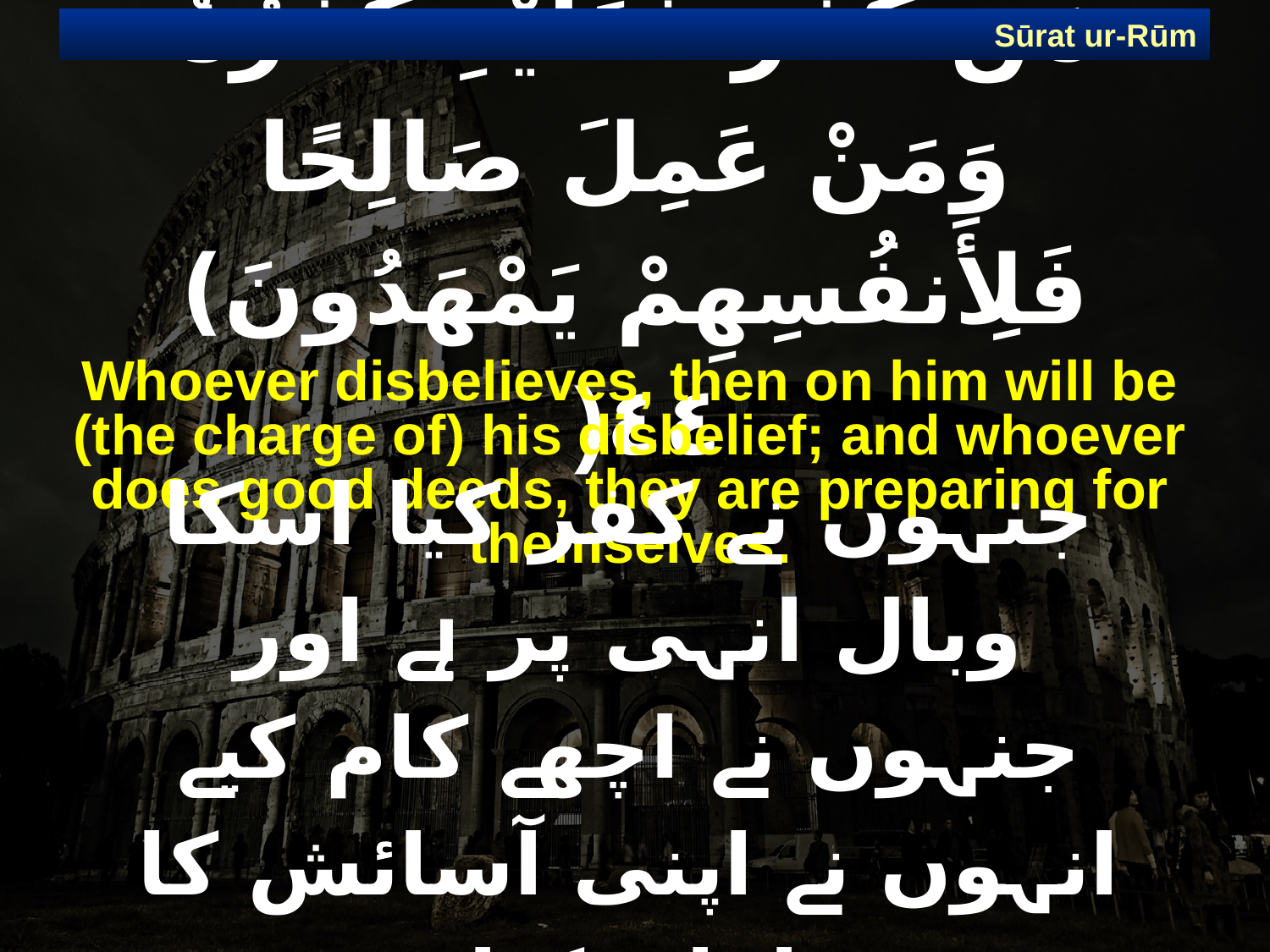

Sūrat ur-Rūm
# مَن كَفَرَ فَعَلَيْهِ كُفْرُهُ وَمَنْ عَمِلَ صَالِحًا فَلِأَنفُسِهِمْ يَمْهَدُونَ) ٤٤(
Whoever disbelieves, then on him will be (the charge of) his disbelief; and whoever does good deeds, they are preparing for themselves.
جنہوں نے کفر کیا اسکا وبال انہی پر ہے اور جنہوں نے اچھے کام کیے انہوں نے اپنی آسائش کا سامان کیاہے